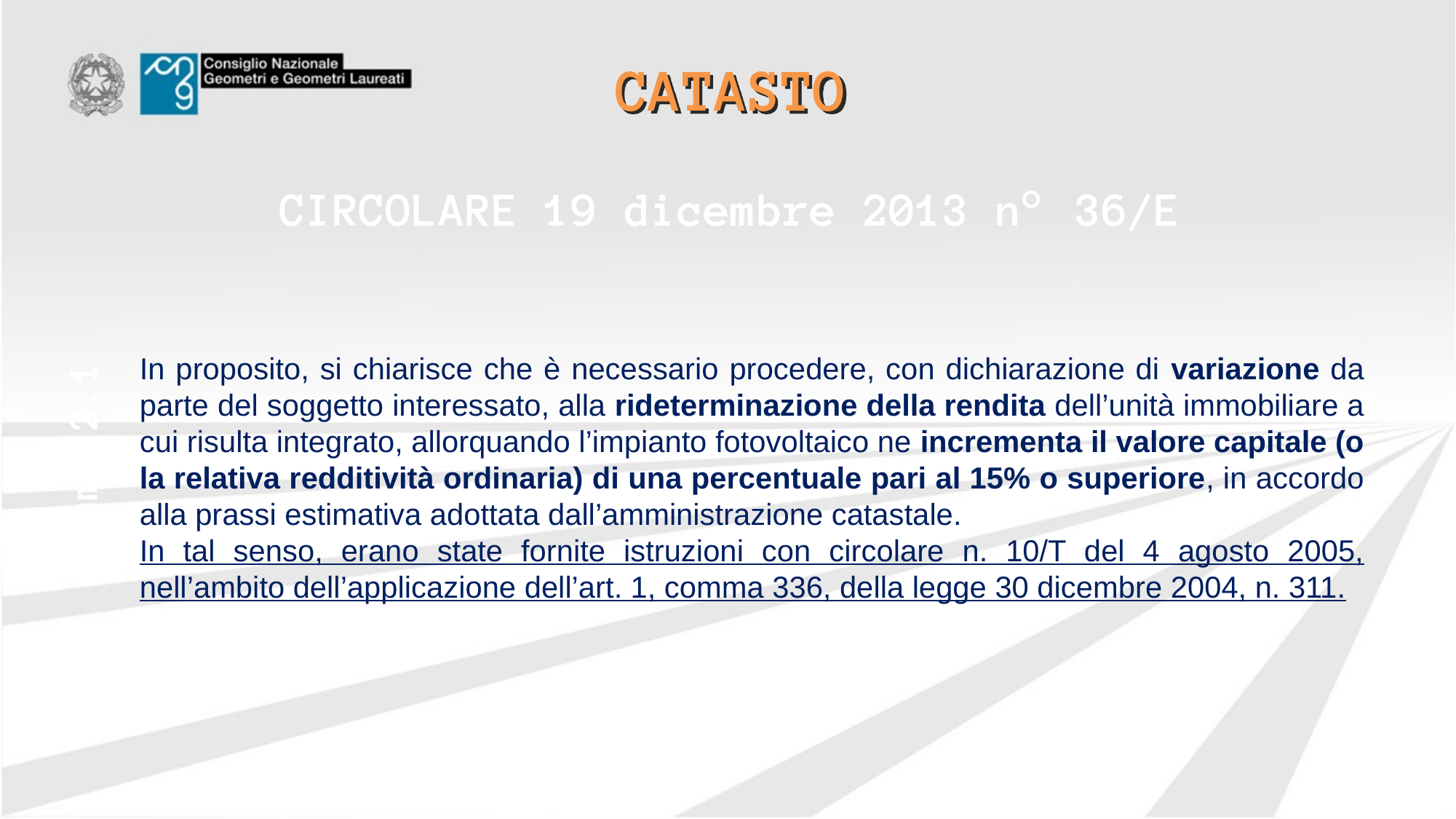

# CATASTO
CIRCOLARE 19 dicembre 2013 n° 36/E
In proposito, si chiarisce che è necessario procedere, con dichiarazione di variazione da parte del soggetto interessato, alla rideterminazione della rendita dell’unità immobiliare a cui risulta integrato, allorquando l’impianto fotovoltaico ne incrementa il valore capitale (o la relativa redditività ordinaria) di una percentuale pari al 15% o superiore, in accordo alla prassi estimativa adottata dall’amministrazione catastale.
In tal senso, erano state fornite istruzioni con circolare n. 10/T del 4 agosto 2005, nell’ambito dell’applicazione dell’art. 1, comma 336, della legge 30 dicembre 2004, n. 311.
comma 2.1